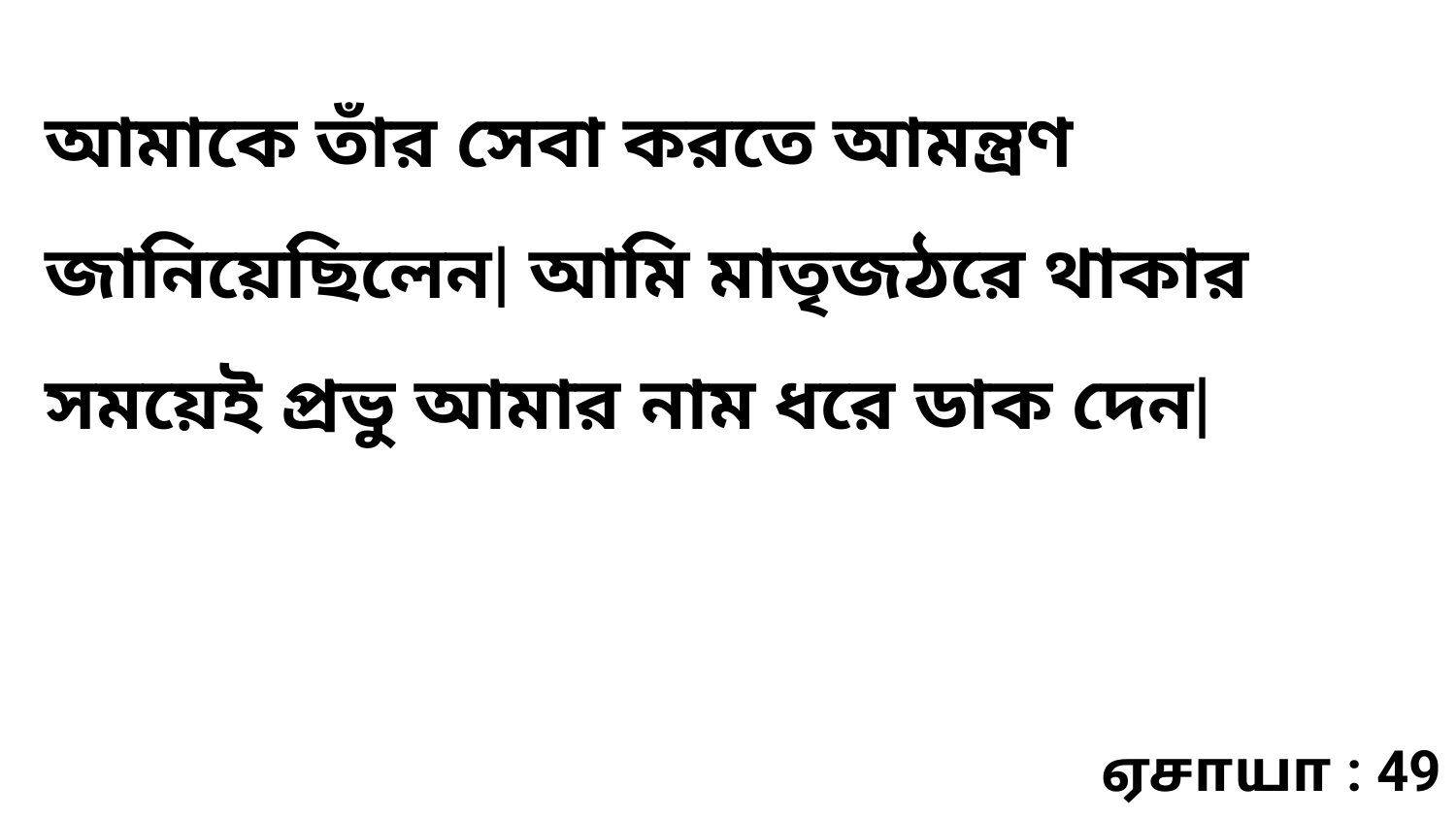

আমাকে তাঁর সেবা করতে আমন্ত্রণ জানিয়েছিলেন| আমি মাতৃজঠরে থাকার সময়েই প্রভু আমার নাম ধরে ডাক দেন|
ஏசாயா : 49